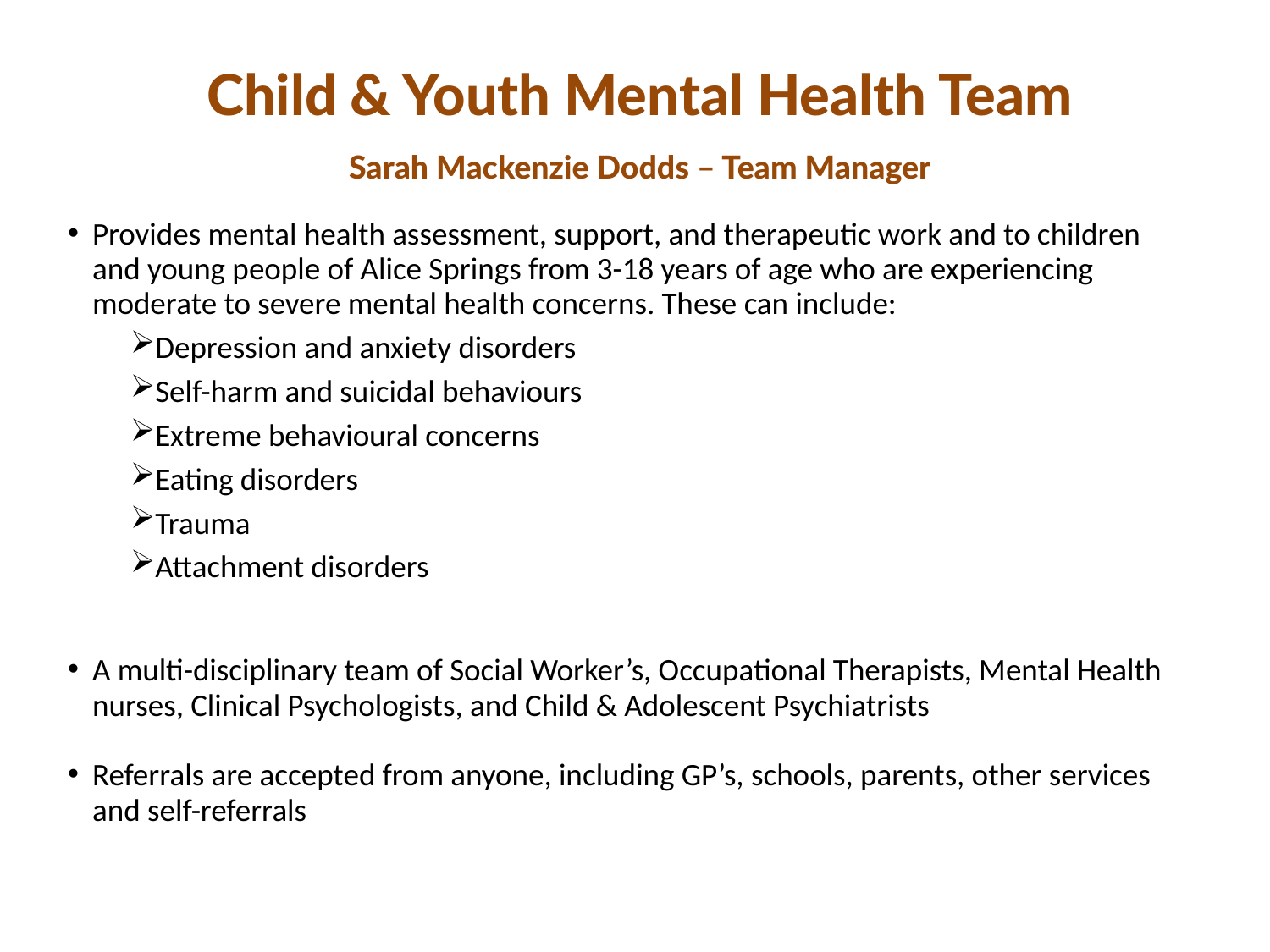

# Child & Youth Mental Health Team Sarah Mackenzie Dodds – Team Manager
Provides mental health assessment, support, and therapeutic work and to children and young people of Alice Springs from 3-18 years of age who are experiencing moderate to severe mental health concerns. These can include:
Depression and anxiety disorders
Self-harm and suicidal behaviours
Extreme behavioural concerns
Eating disorders
Trauma
Attachment disorders

A multi-disciplinary team of Social Worker’s, Occupational Therapists, Mental Health nurses, Clinical Psychologists, and Child & Adolescent Psychiatrists

Referrals are accepted from anyone, including GP’s, schools, parents, other services and self-referrals